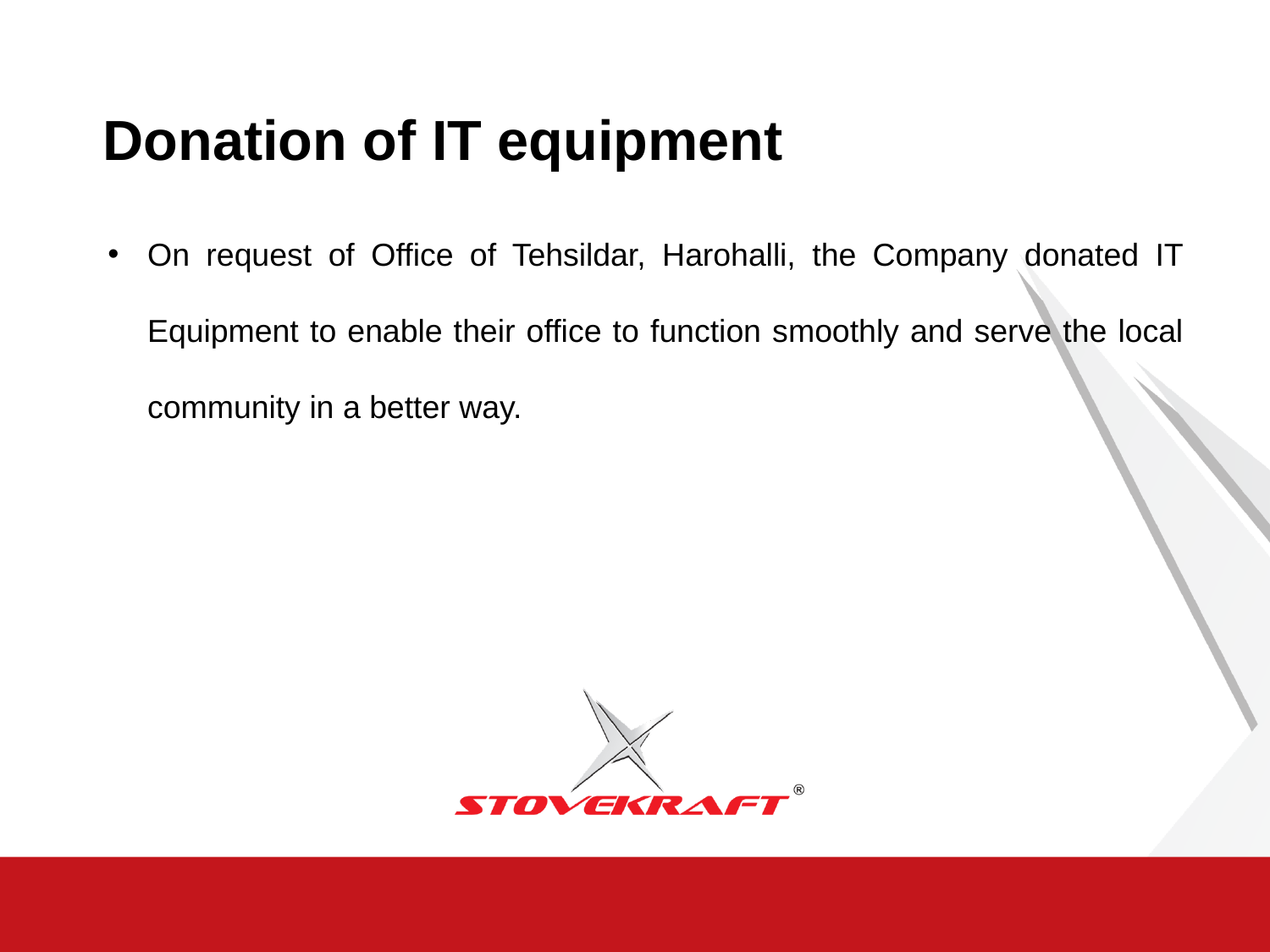

Donation of IT equipment
On request of Office of Tehsildar, Harohalli, the Company donated IT Equipment to enable their office to function smoothly and serve the local community in a better way.